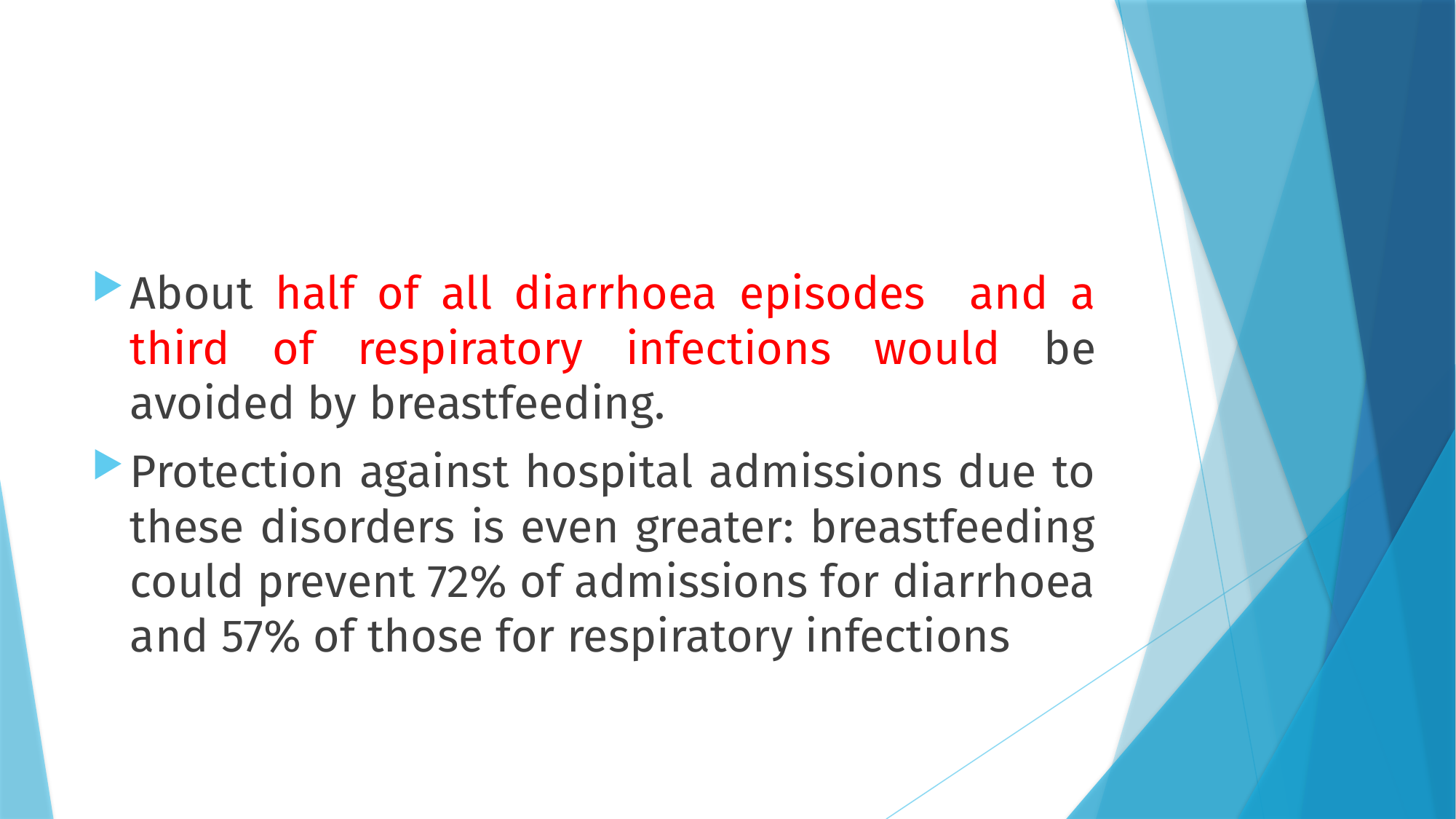

#
About half of all diarrhoea episodes  and a third of respiratory infections would be avoided by breastfeeding.
Protection against hospital admissions due to these disorders is even greater: breastfeeding could prevent 72% of admissions for diarrhoea and 57% of those for respiratory infections